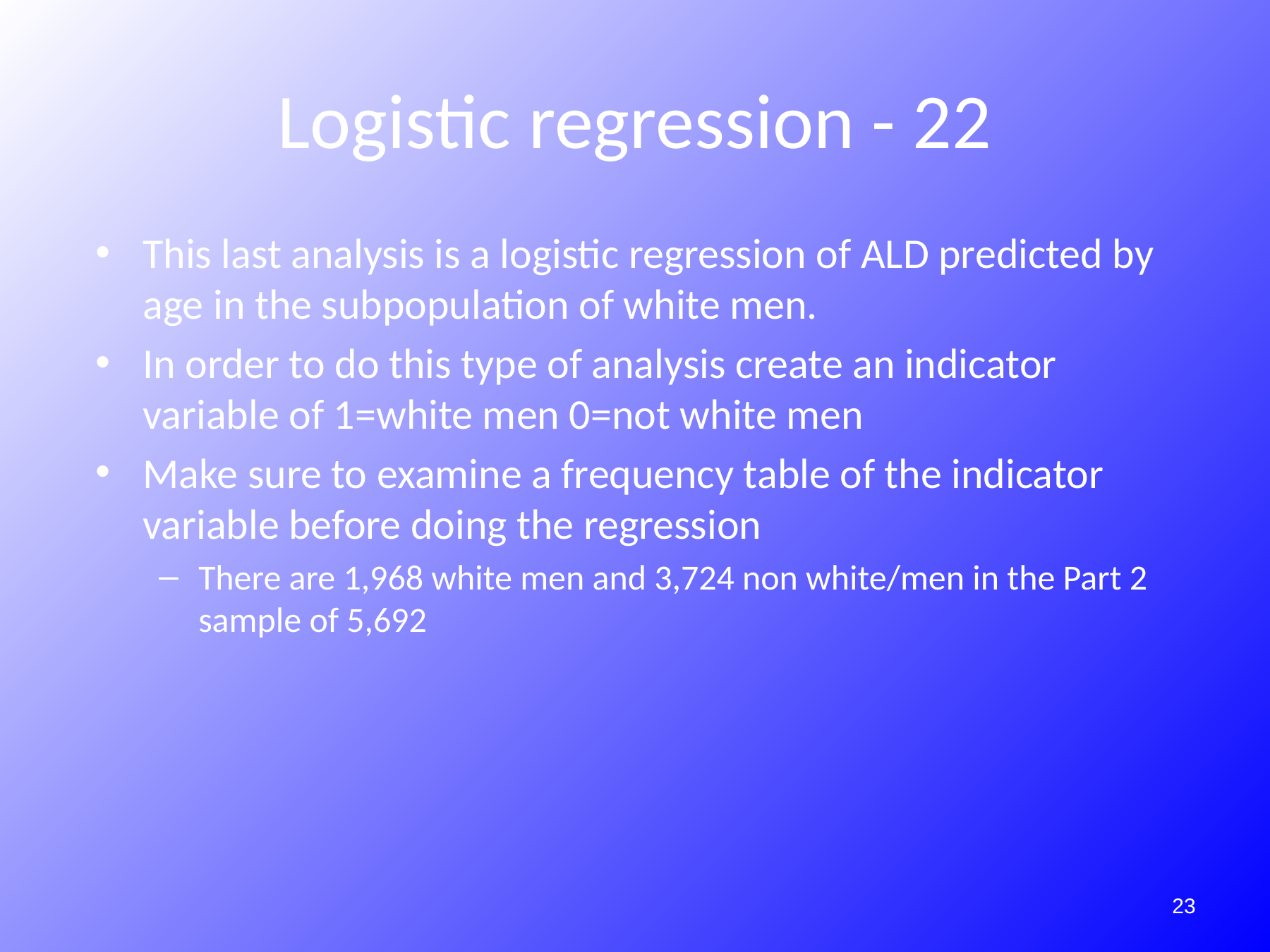

# Logistic regression - 22
This last analysis is a logistic regression of ALD predicted by age in the subpopulation of white men.
In order to do this type of analysis create an indicator variable of 1=white men 0=not white men
Make sure to examine a frequency table of the indicator variable before doing the regression
There are 1,968 white men and 3,724 non white/men in the Part 2 sample of 5,692

23